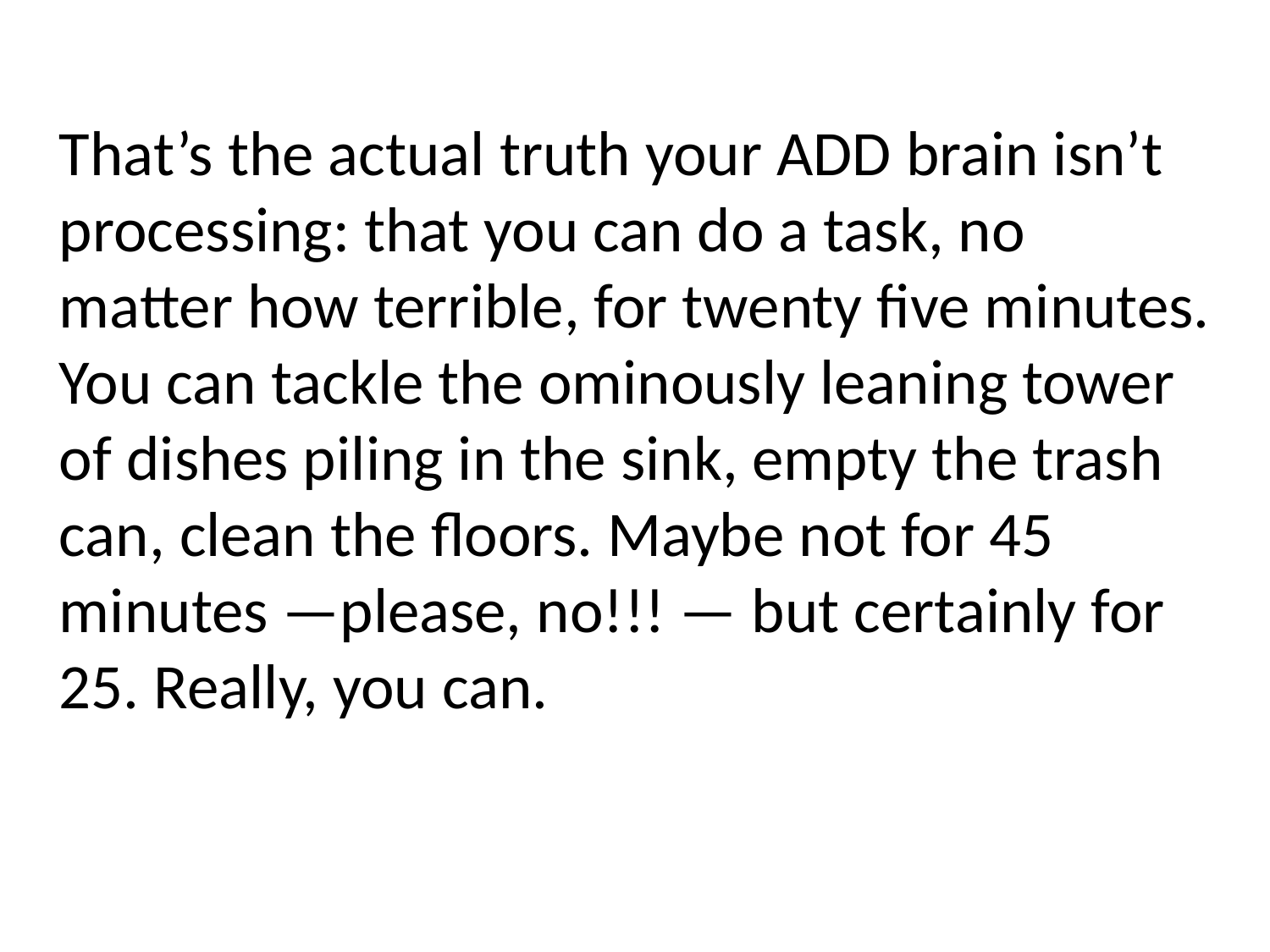

That’s the actual truth your ADD brain isn’t processing: that you can do a task, no matter how terrible, for twenty five minutes. You can tackle the ominously leaning tower of dishes piling in the sink, empty the trash can, clean the floors. Maybe not for 45 minutes —please, no!!! — but certainly for 25. Really, you can.